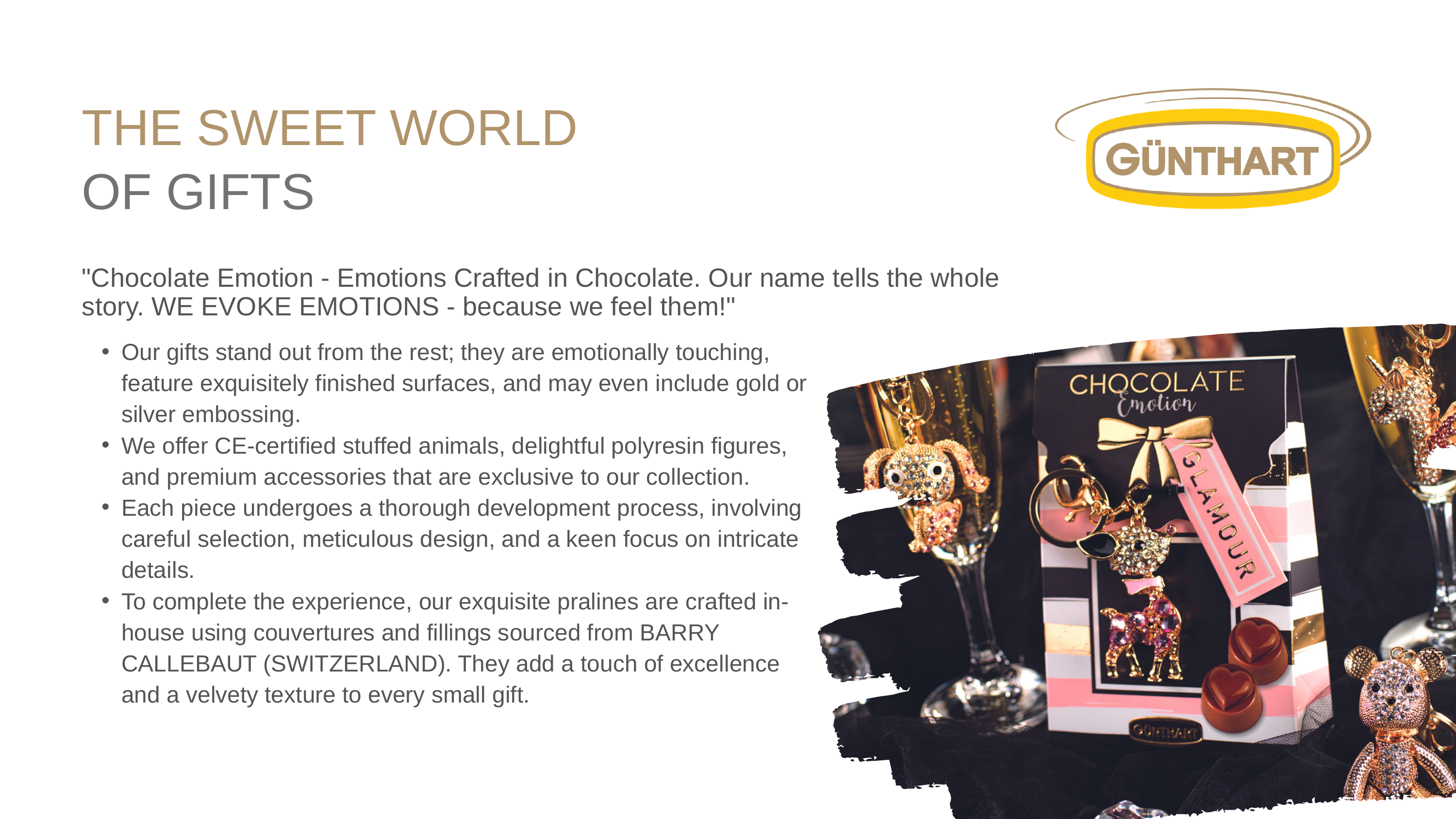

THE SWEET WORLD
OF GIFTS
"Chocolate Emotion - Emotions Crafted in Chocolate. Our name tells the whole story. WE EVOKE EMOTIONS - because we feel them!"

Our gifts stand out from the rest; they are emotionally touching, feature exquisitely finished surfaces, and may even include gold or silver embossing.
We offer CE-certified stuffed animals, delightful polyresin figures, and premium accessories that are exclusive to our collection.
Each piece undergoes a thorough development process, involving careful selection, meticulous design, and a keen focus on intricate details.
To complete the experience, our exquisite pralines are crafted in-house using couvertures and fillings sourced from BARRY CALLEBAUT (SWITZERLAND). They add a touch of excellence and a velvety texture to every small gift.